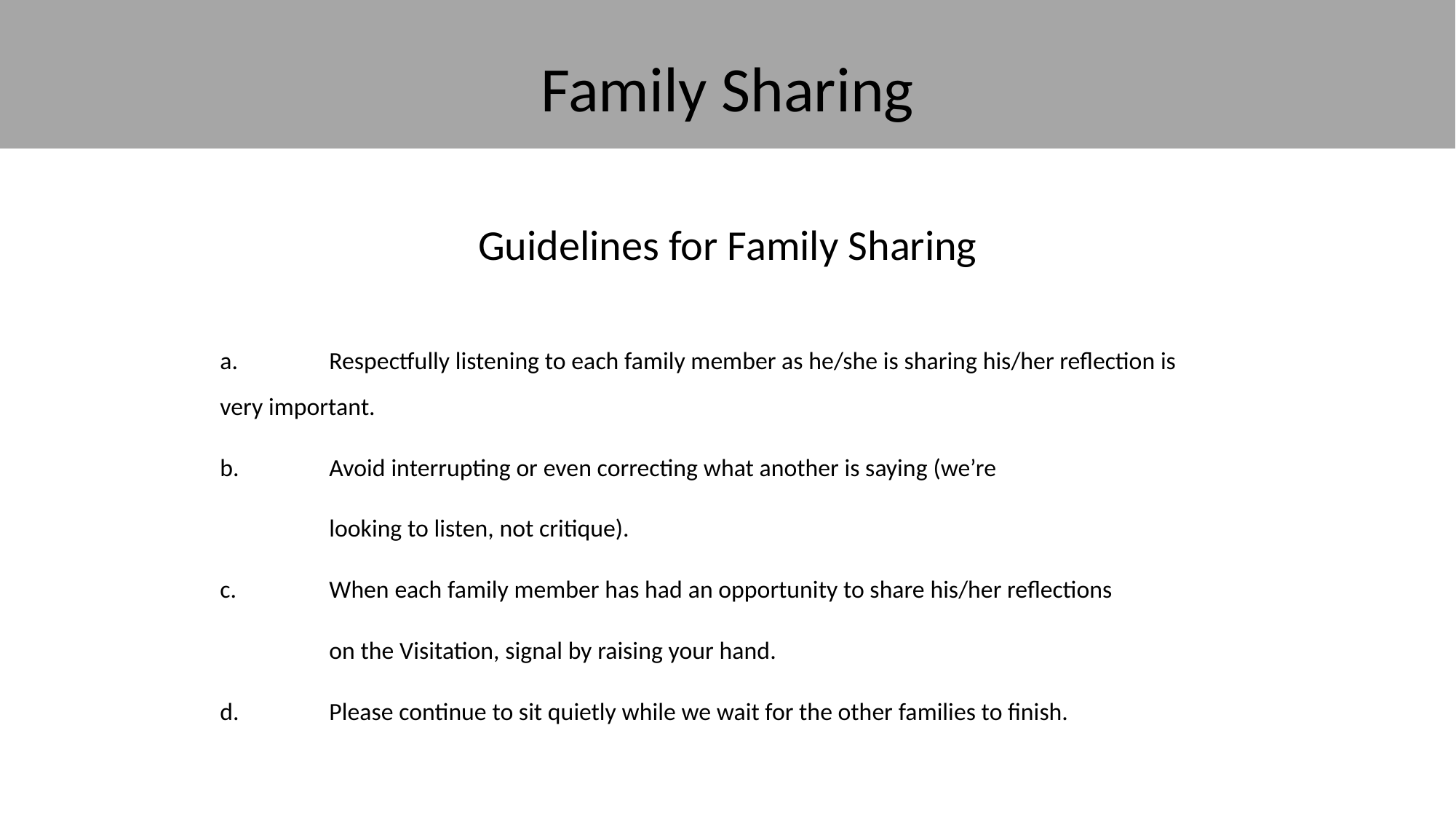

# Family Sharing
Guidelines for Family Sharing

	a. 	Respectfully listening to each family member as he/she is sharing his/her reflection is 			very important.
	b.	Avoid interrupting or even correcting what another is saying (we’re
		looking to listen, not critique).
	c.	When each family member has had an opportunity to share his/her reflections
		on the Visitation, signal by raising your hand.
	d.	Please continue to sit quietly while we wait for the other families to finish.